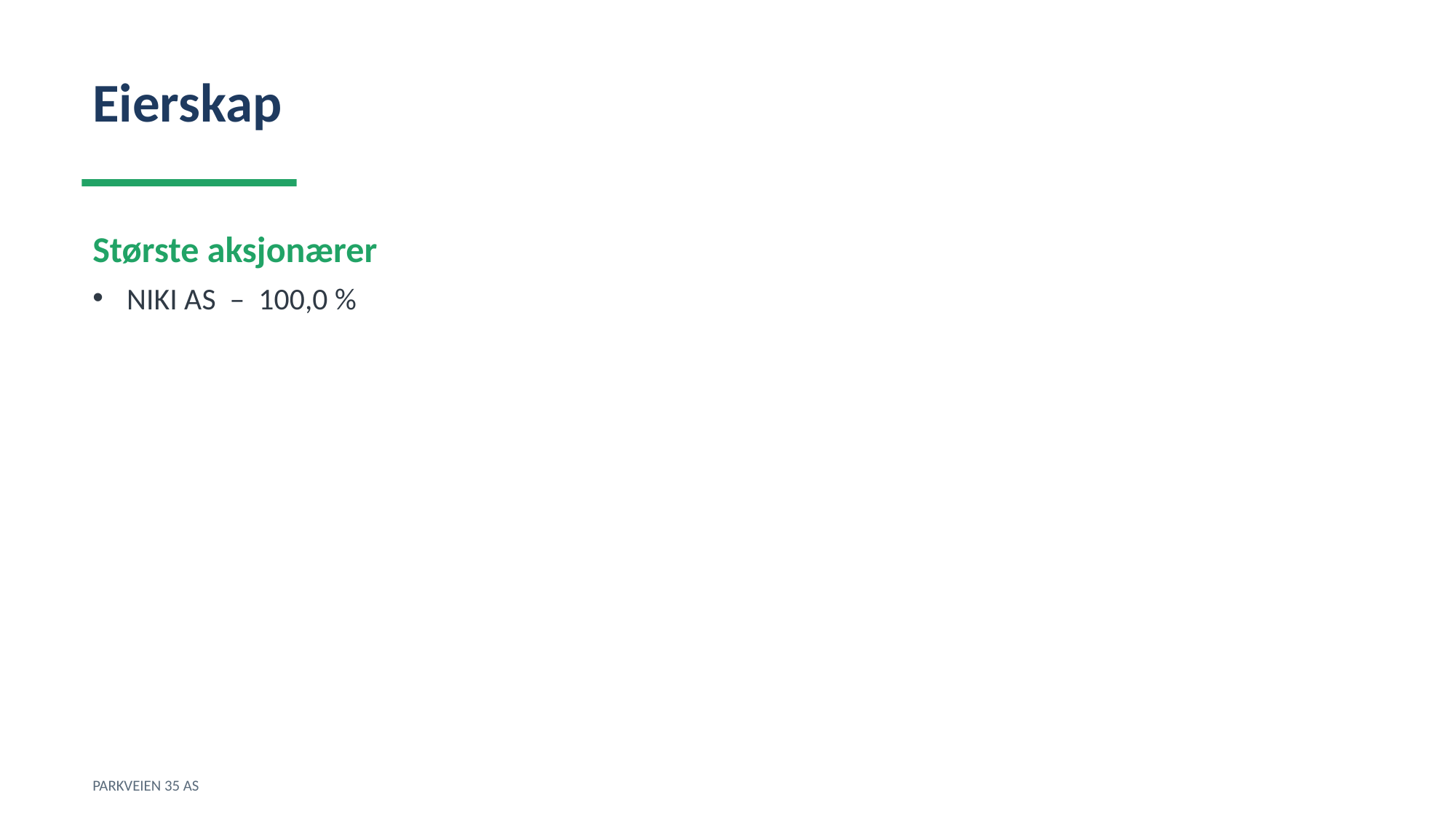

Eierskap

Største aksjonærer
NIKI AS  –  100,0 %
PARKVEIEN 35 AS